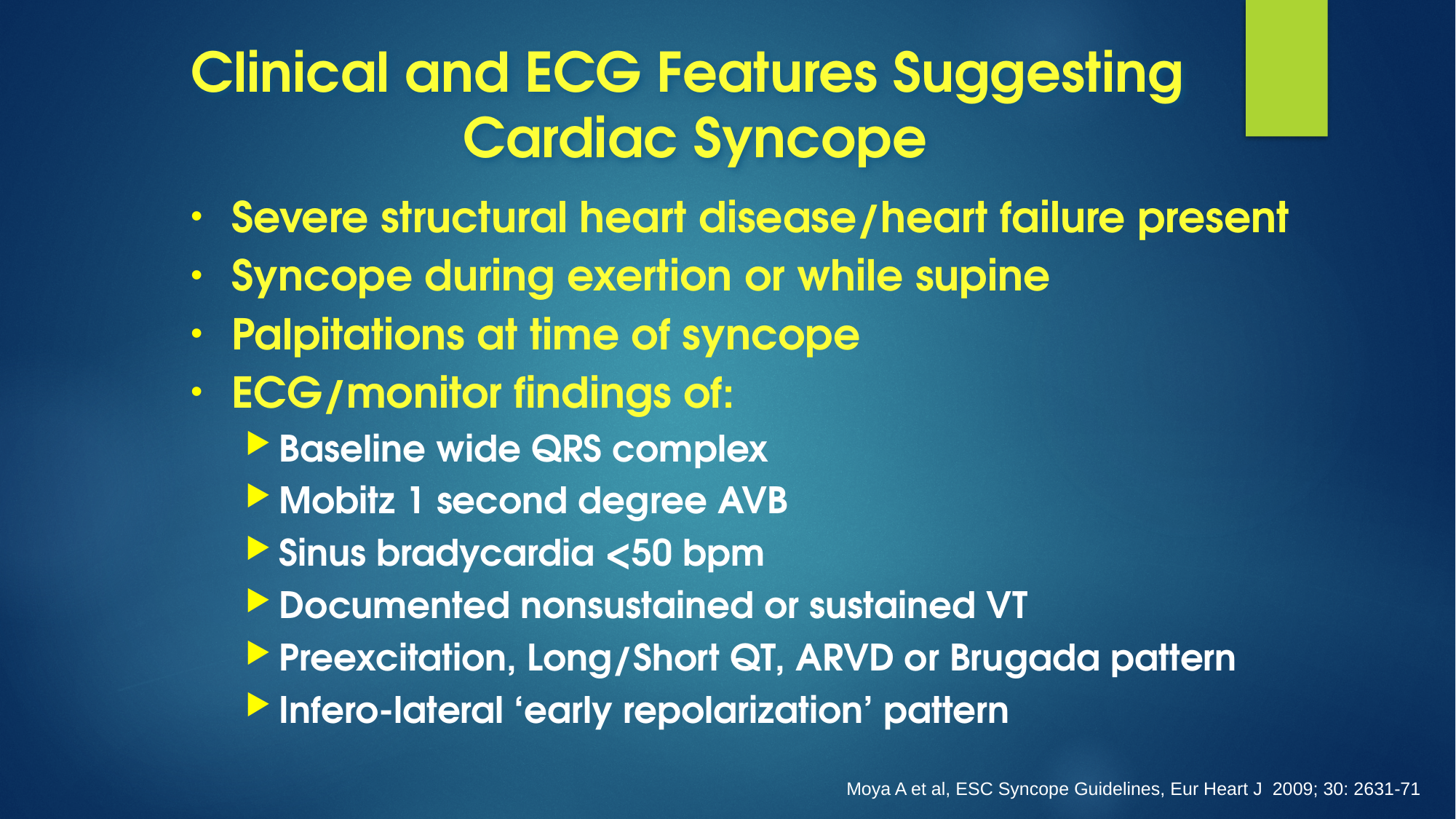

# Clinical and ECG Features Suggesting  Cardiac Syncope
Severe structural heart disease/heart failure present
Syncope during exertion or while supine
Palpitations at time of syncope
ECG/monitor findings of:
Baseline wide QRS complex
Mobitz 1 second degree AVB
Sinus bradycardia <50 bpm
Documented nonsustained or sustained VT
Preexcitation, Long/Short QT, ARVD or Brugada pattern
Infero-lateral ‘early repolarization’ pattern
Moya A et al, ESC Syncope Guidelines, Eur Heart J  2009; 30: 2631-71